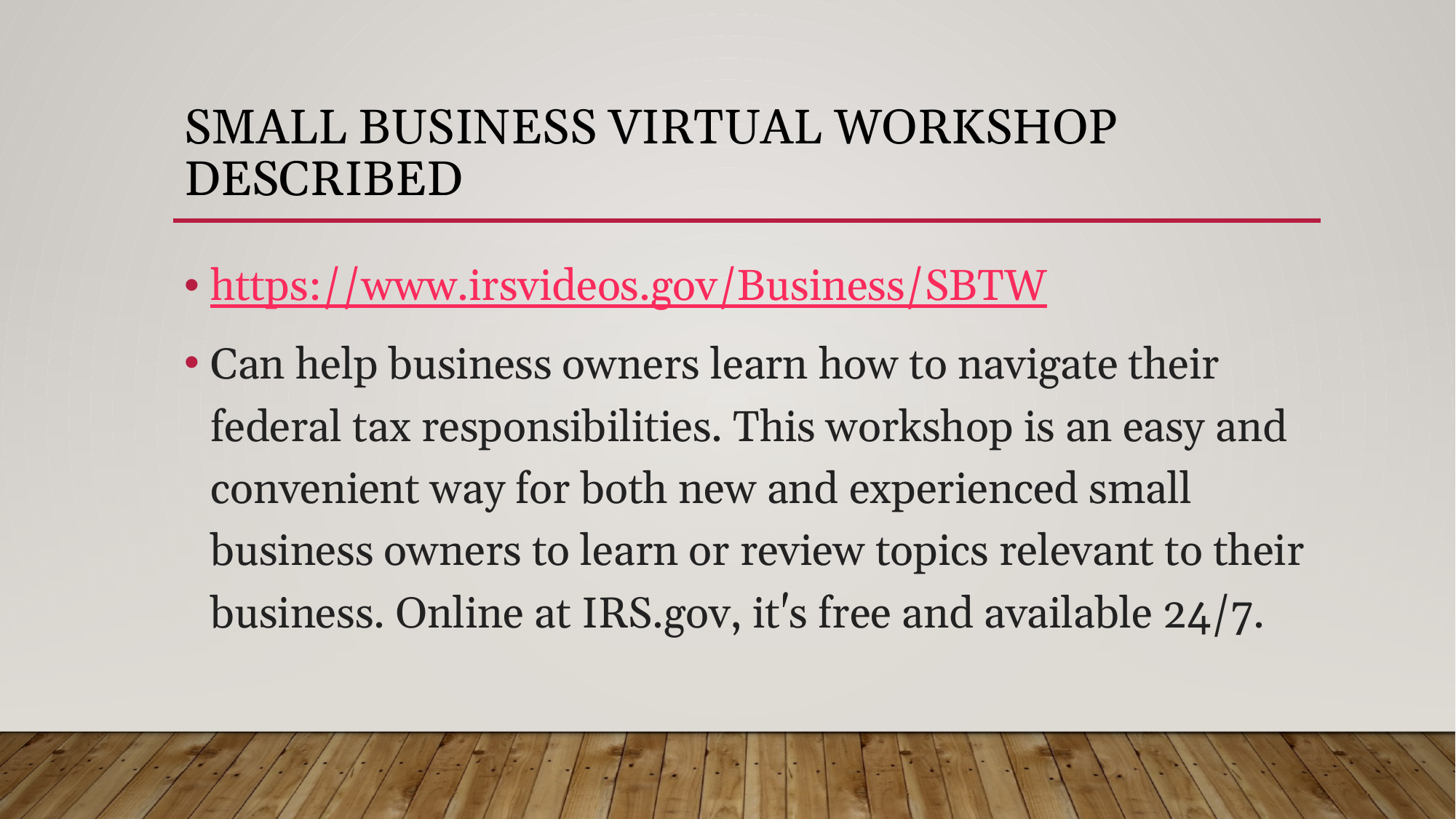

# Small Business Virtual Workshop Described
https://www.irsvideos.gov/Business/SBTW
Can help business owners learn how to navigate their federal tax responsibilities. This workshop is an easy and convenient way for both new and experienced small business owners to learn or review topics relevant to their business. Online at IRS.gov, it's free and available 24/7.